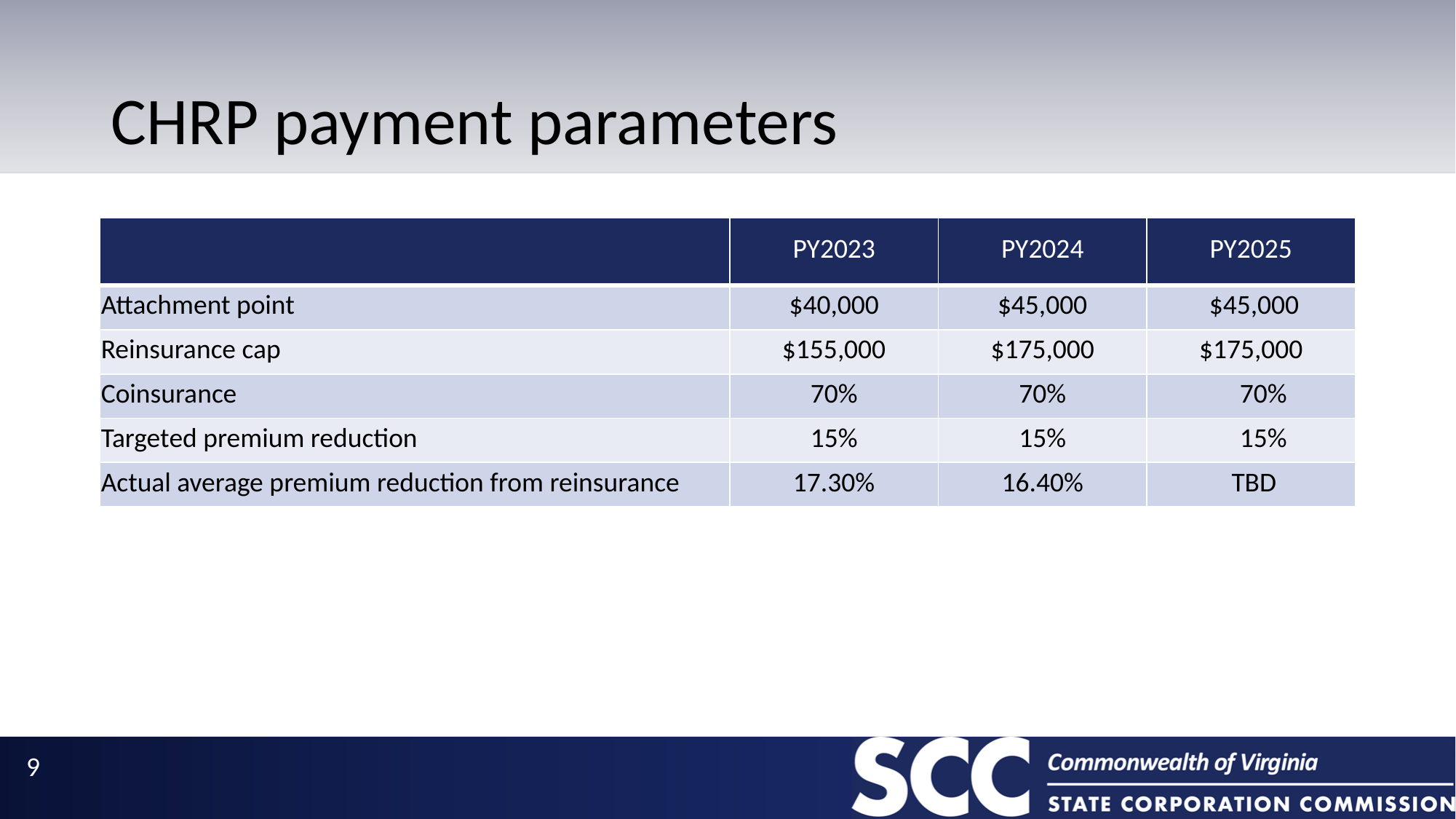

# CHRP payment parameters
|  | PY2023 | PY2024 | PY2025 |
| --- | --- | --- | --- |
| Attachment point | $40,000 | $45,000 | $45,000 |
| Reinsurance cap | $155,000 | $175,000 | $175,000 |
| Coinsurance | 70% | 70% | 70% |
| Targeted premium reduction | 15% | 15% | 15% |
| Actual average premium reduction from reinsurance | 17.30% | 16.40% | TBD |
9